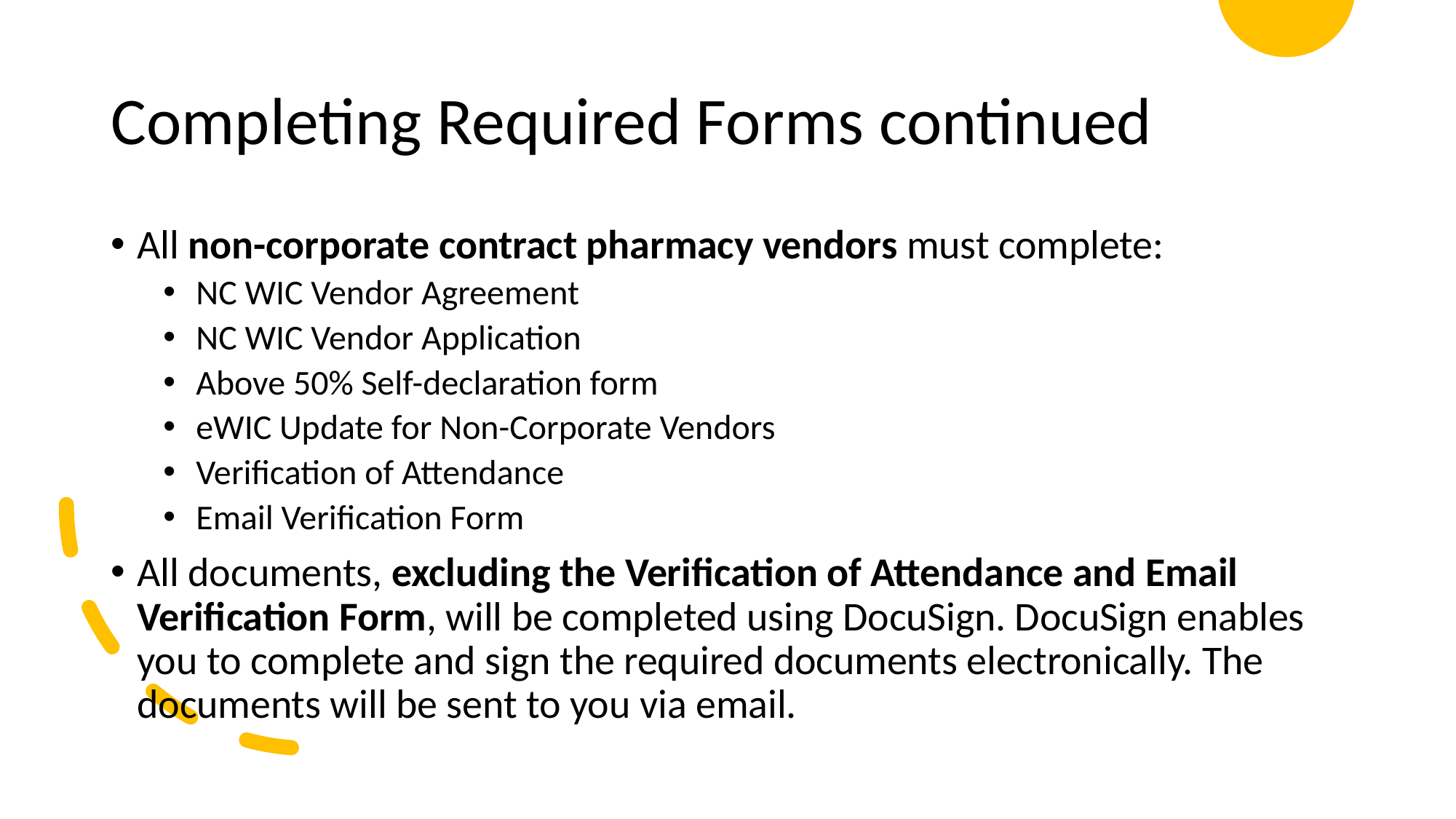

# Completing Required Forms continued
All non-corporate contract pharmacy vendors must complete:
NC WIC Vendor Agreement
NC WIC Vendor Application
Above 50% Self-declaration form
eWIC Update for Non-Corporate Vendors
Verification of Attendance
Email Verification Form
All documents, excluding the Verification of Attendance and Email Verification Form, will be completed using DocuSign. DocuSign enables you to complete and sign the required documents electronically. The documents will be sent to you via email.